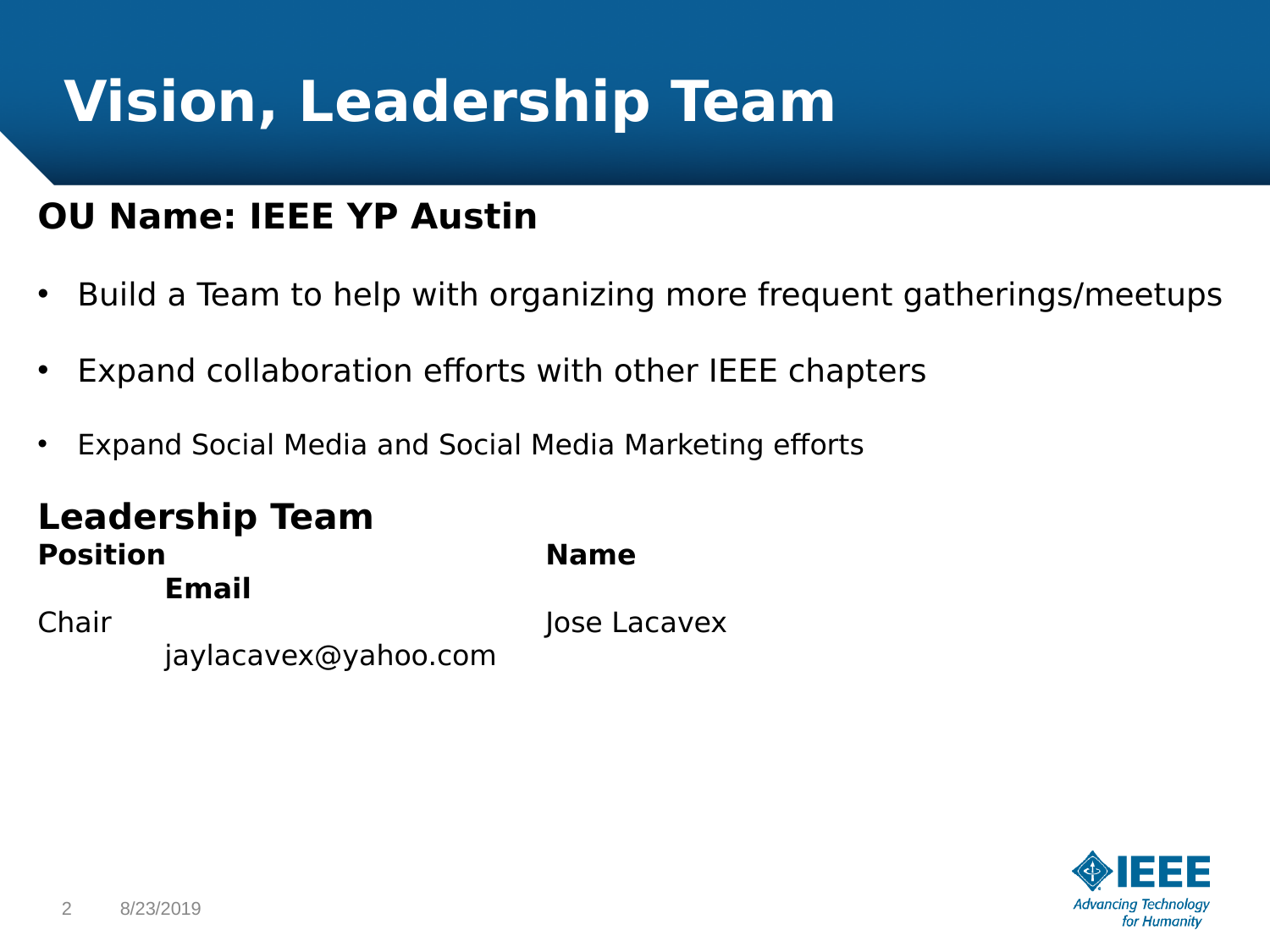

# Vision, Leadership Team
OU Name: IEEE YP Austin

Build a Team to help with organizing more frequent gatherings/meetups

Expand collaboration efforts with other IEEE chapters

Expand Social Media and Social Media Marketing efforts

Leadership Team
Position			Name						Email
Chair				Jose Lacavex					jaylacavex@yahoo.com

2
8/23/2019